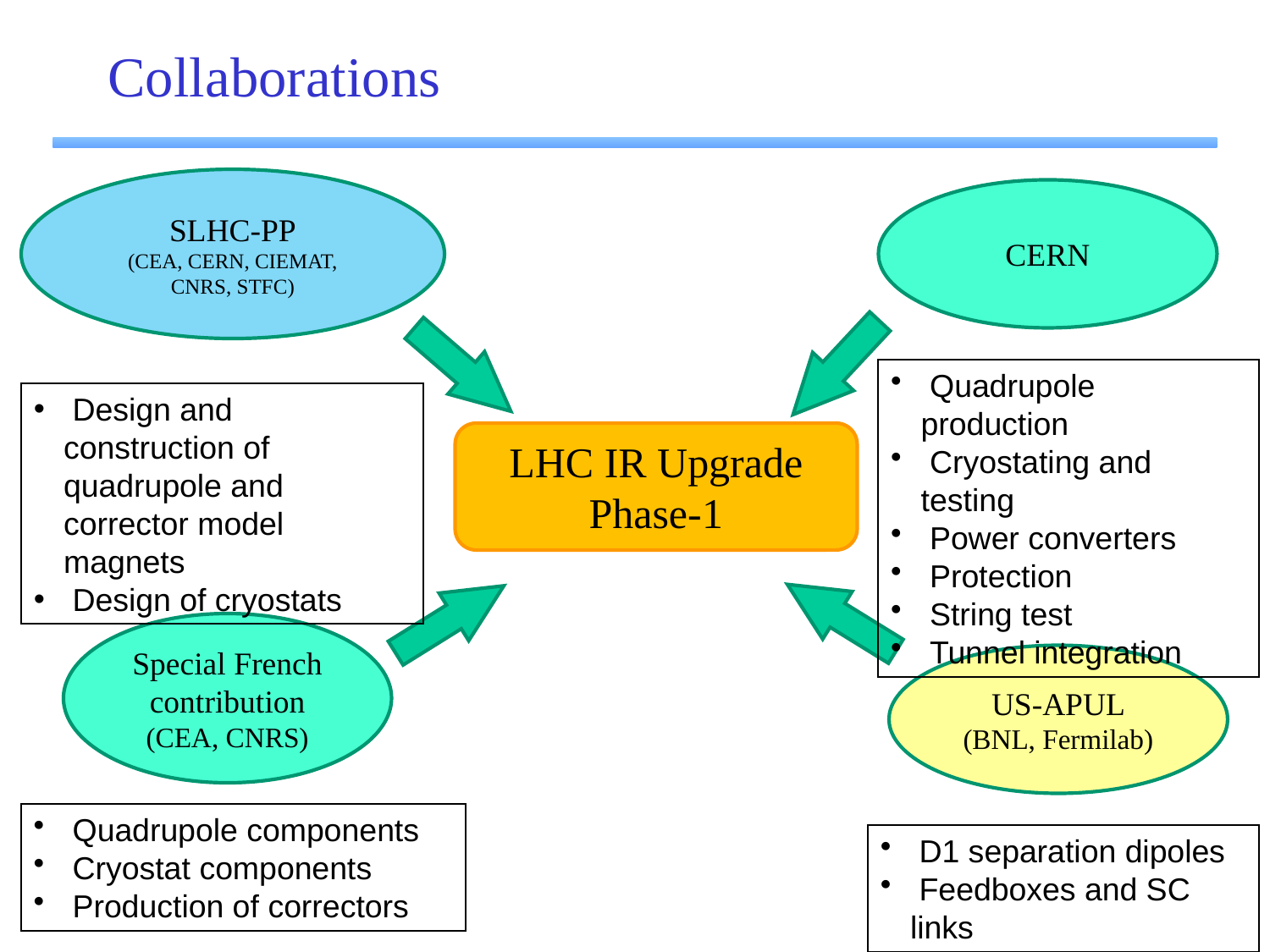

# Collaborations
SLHC-PP
(CEA, CERN, CIEMAT, CNRS, STFC)
CERN

 Quadrupole production
 Cryostating and testing
 Power converters
 Protection
 String test
 Tunnel integration
 Design and construction of quadrupole and corrector model magnets
 Design of cryostats
LHC IR Upgrade Phase-1

Special French contribution
(CEA, CNRS)
US-APUL
(BNL, Fermilab)
 Quadrupole components
 Cryostat components
 Production of correctors
 D1 separation dipoles
 Feedboxes and SC links